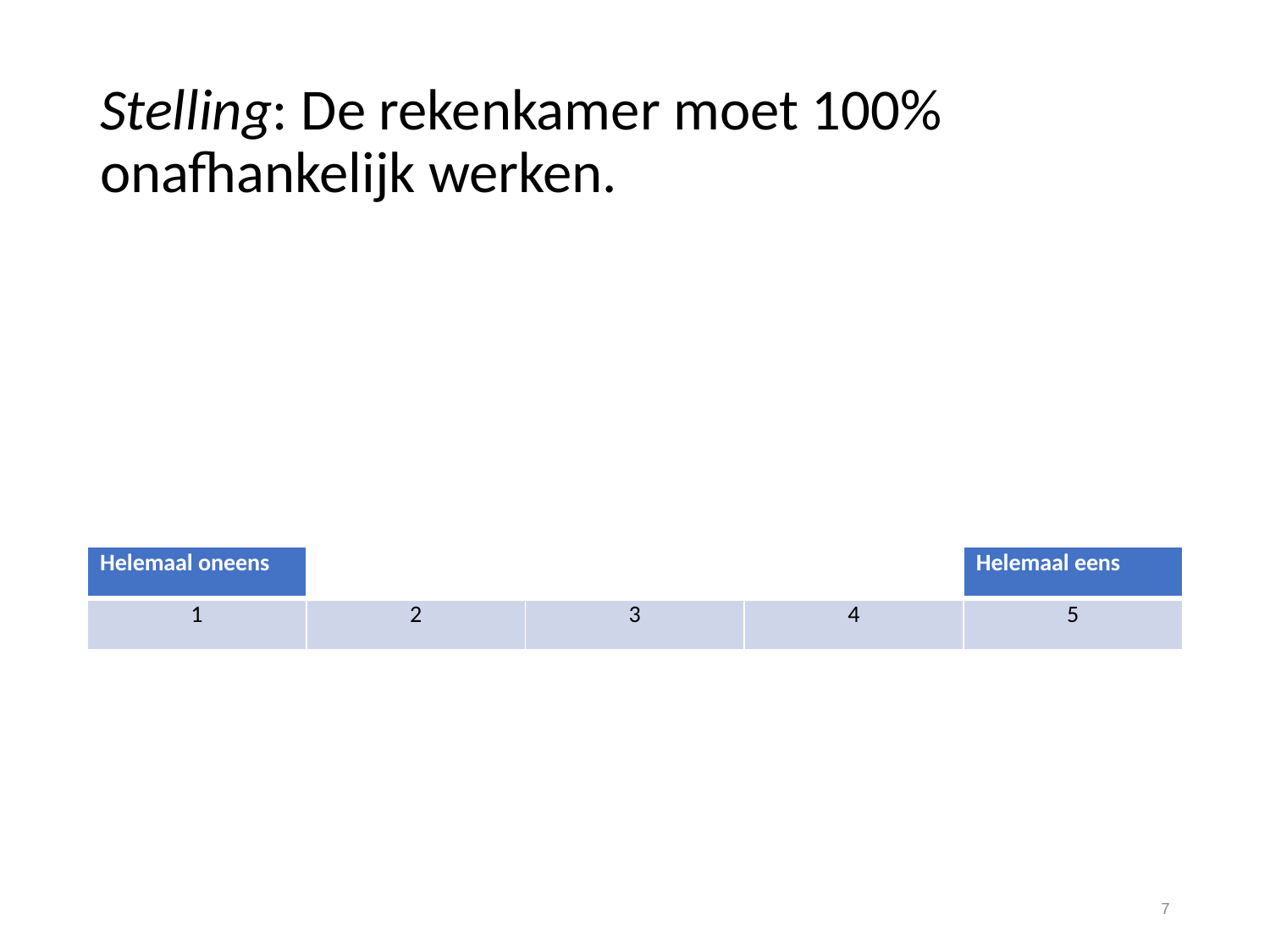

# Stelling: De rekenkamer moet 100% onafhankelijk werken.

| Helemaal oneens |  |  |  | Helemaal eens |
| --- | --- | --- | --- | --- |
| 1 | 2 | 3 | 4 | 5 |
7